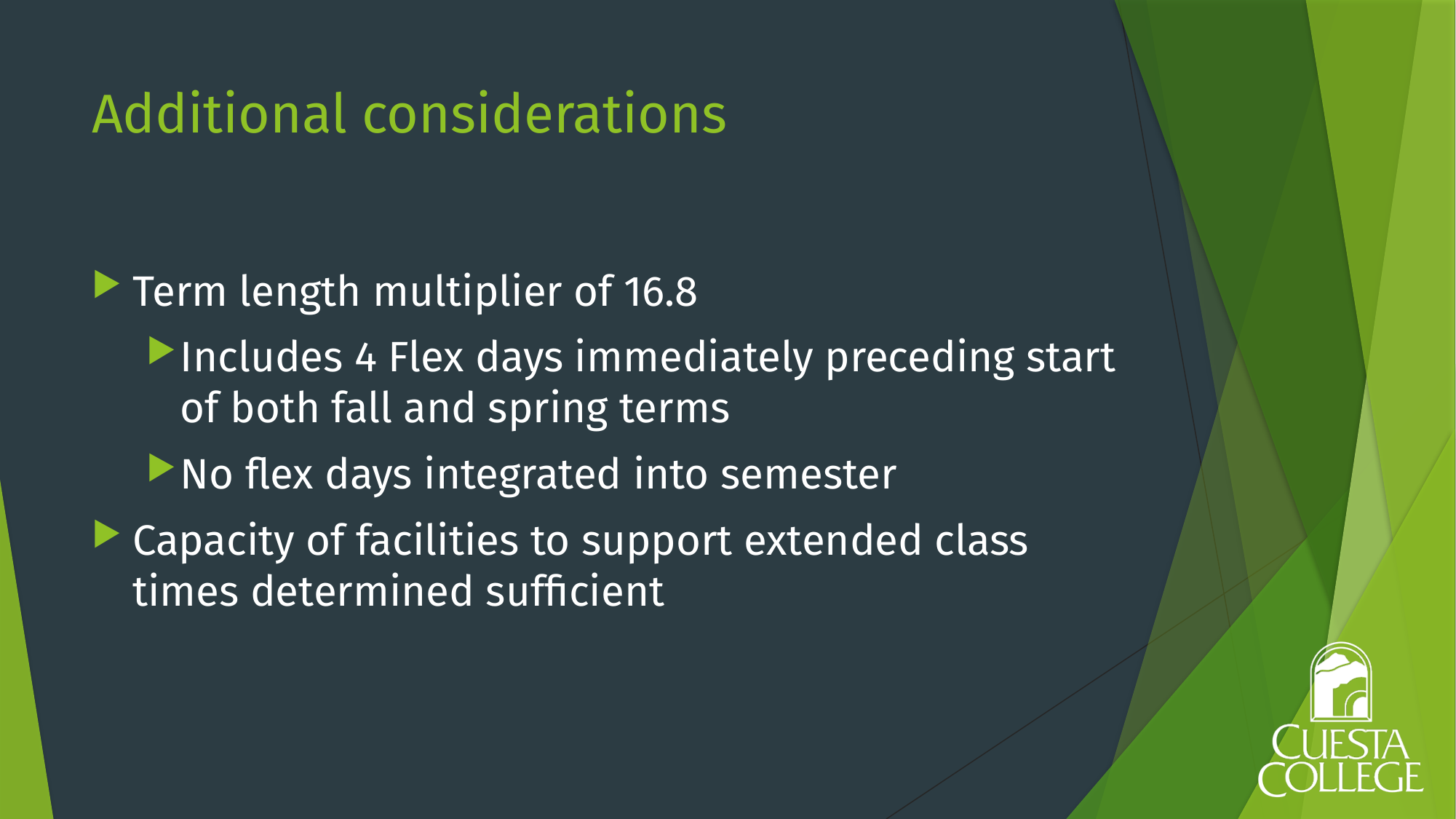

# Additional considerations
Term length multiplier of 16.8
Includes 4 Flex days immediately preceding start of both fall and spring terms
No flex days integrated into semester
Capacity of facilities to support extended class times determined sufficient